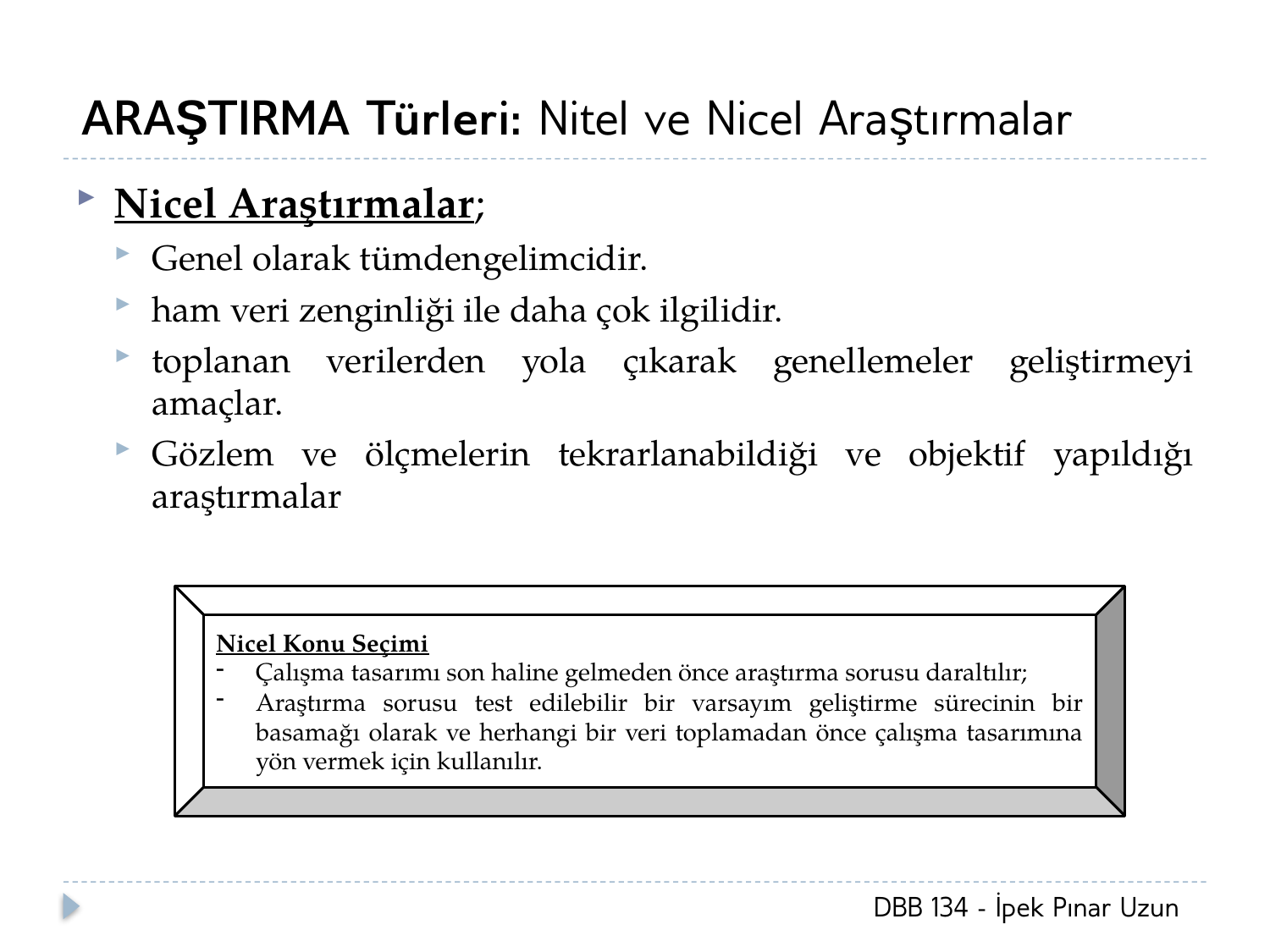

ARAŞTIRMA Türleri: Nitel ve Nicel Araştırmalar
Nicel Araştırmalar;
Genel olarak tümdengelimcidir.
ham veri zenginliği ile daha çok ilgilidir.
toplanan verilerden yola çıkarak genellemeler geliştirmeyi amaçlar.
Gözlem ve ölçmelerin tekrarlanabildiği ve objektif yapıldığı araştırmalar

Nicel Konu Seçimi
Çalışma tasarımı son haline gelmeden önce araştırma sorusu daraltılır;
Araştırma sorusu test edilebilir bir varsayım geliştirme sürecinin bir basamağı olarak ve herhangi bir veri toplamadan önce çalışma tasarımına yön vermek için kullanılır.

						DBB 134 - İpek Pınar Uzun